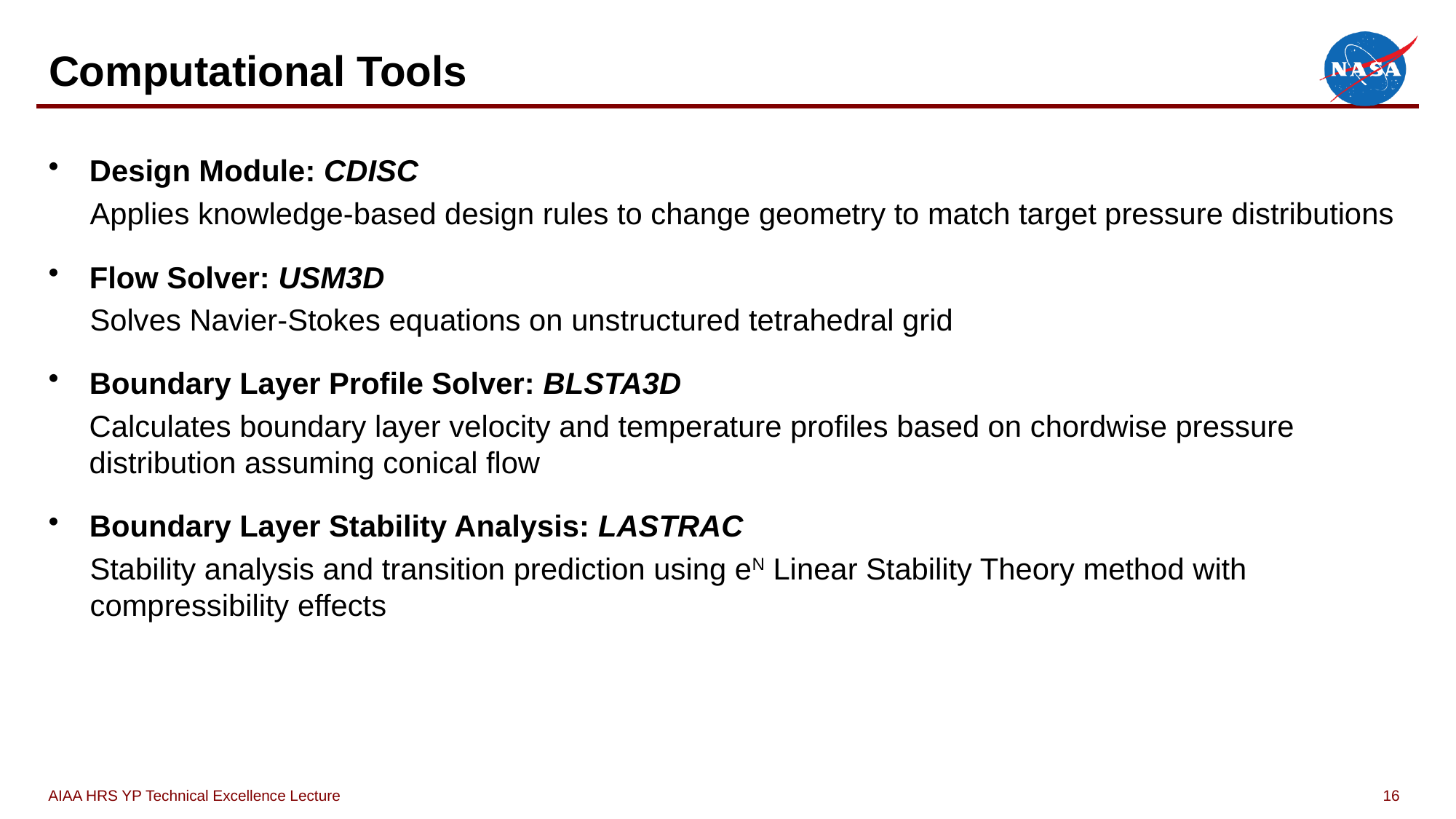

# Computational Tools
Design Module: CDISC
Applies knowledge-based design rules to change geometry to match target pressure distributions

Flow Solver: USM3D
Solves Navier-Stokes equations on unstructured tetrahedral grid

Boundary Layer Profile Solver: BLSTA3D
Calculates boundary layer velocity and temperature profiles based on chordwise pressure distribution assuming conical flow

Boundary Layer Stability Analysis: LASTRAC
Stability analysis and transition prediction using eN Linear Stability Theory method with compressibility effects
AIAA HRS YP Technical Excellence Lecture
16